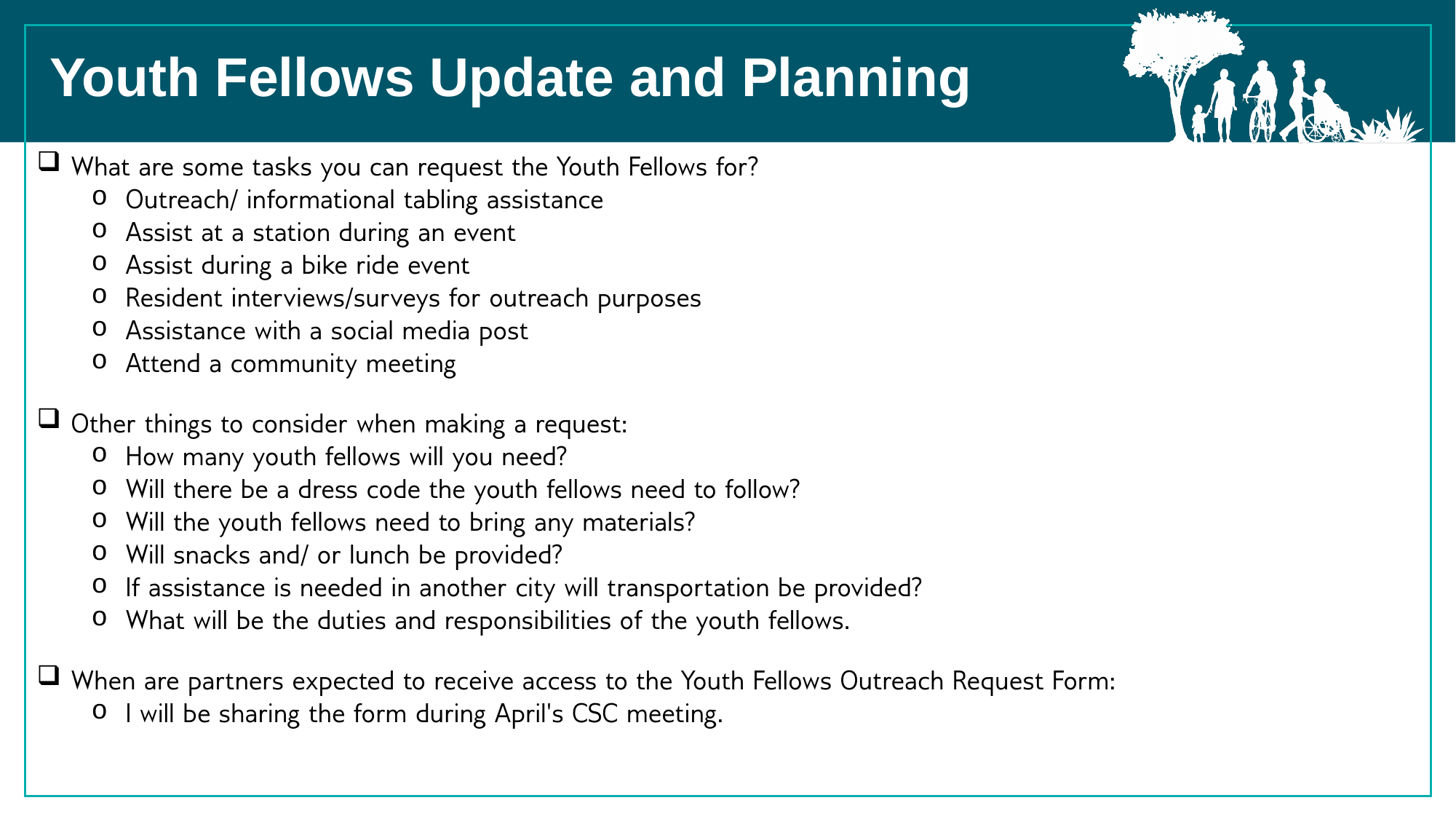

Youth Fellows Update and Planning
What are some tasks you can request the Youth Fellows for?
Outreach/ informational tabling assistance
Assist at a station during an event
Assist during a bike ride event
Resident interviews/surveys for outreach purposes
Assistance with a social media post
Attend a community meeting
Other things to consider when making a request:
How many youth fellows will you need?
Will there be a dress code the youth fellows need to follow?
Will the youth fellows need to bring any materials?
Will snacks and/ or lunch be provided?
If assistance is needed in another city will transportation be provided?
What will be the duties and responsibilities of the youth fellows.
When are partners expected to receive access to the Youth Fellows Outreach Request Form:
I will be sharing the form during April's CSC meeting.